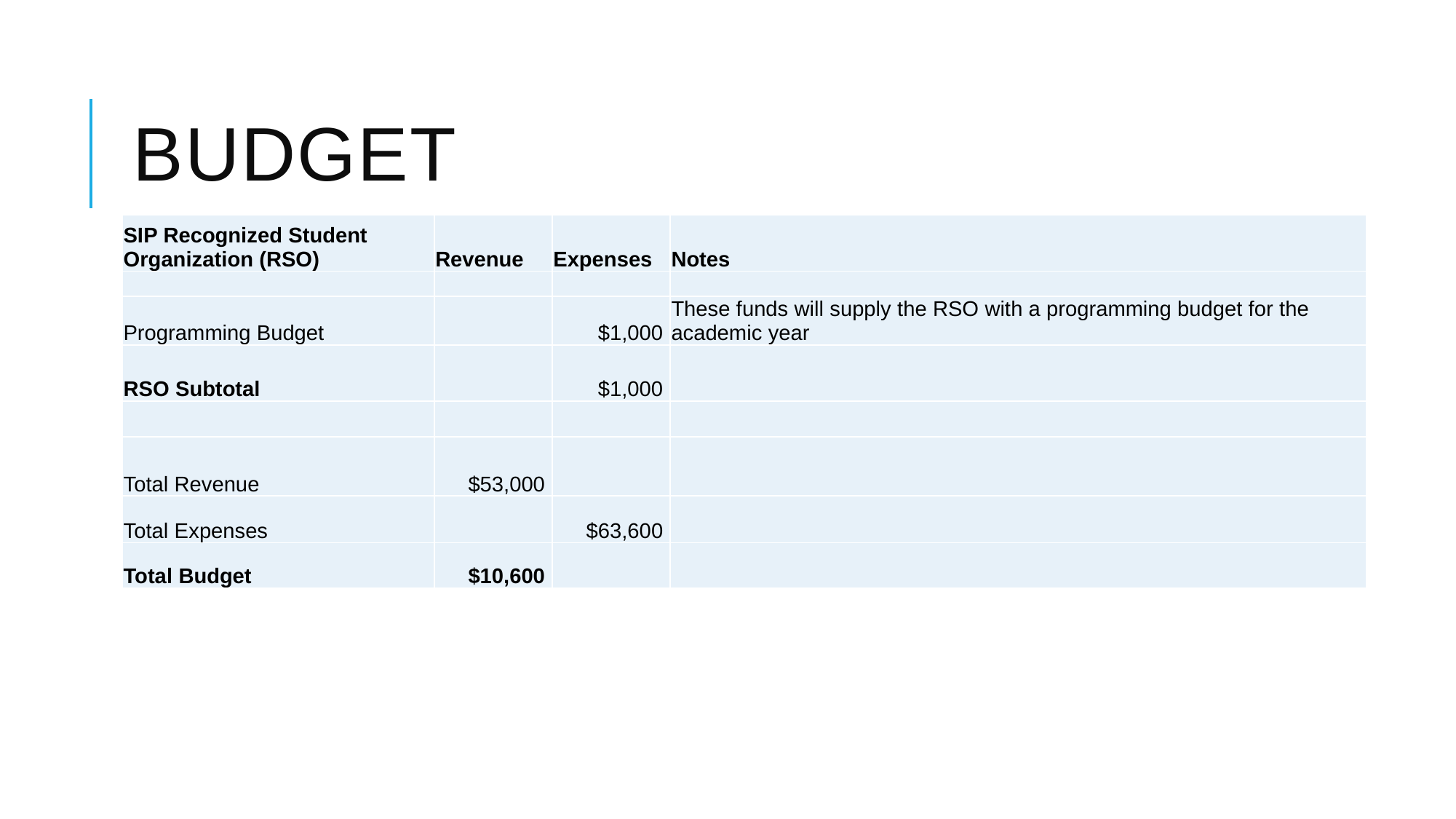

# Budget
| SIP Recognized Student Organization (RSO) | Revenue | Expenses | Notes |
| --- | --- | --- | --- |
|  |  |  |  |
| Programming Budget |  | $1,000 | These funds will supply the RSO with a programming budget for the academic year |
| RSO Subtotal |  | $1,000 |  |
|  |  |  |  |
| Total Revenue | $53,000 |  |  |
| Total Expenses |  | $63,600 |  |
| Total Budget | $10,600 |  |  |